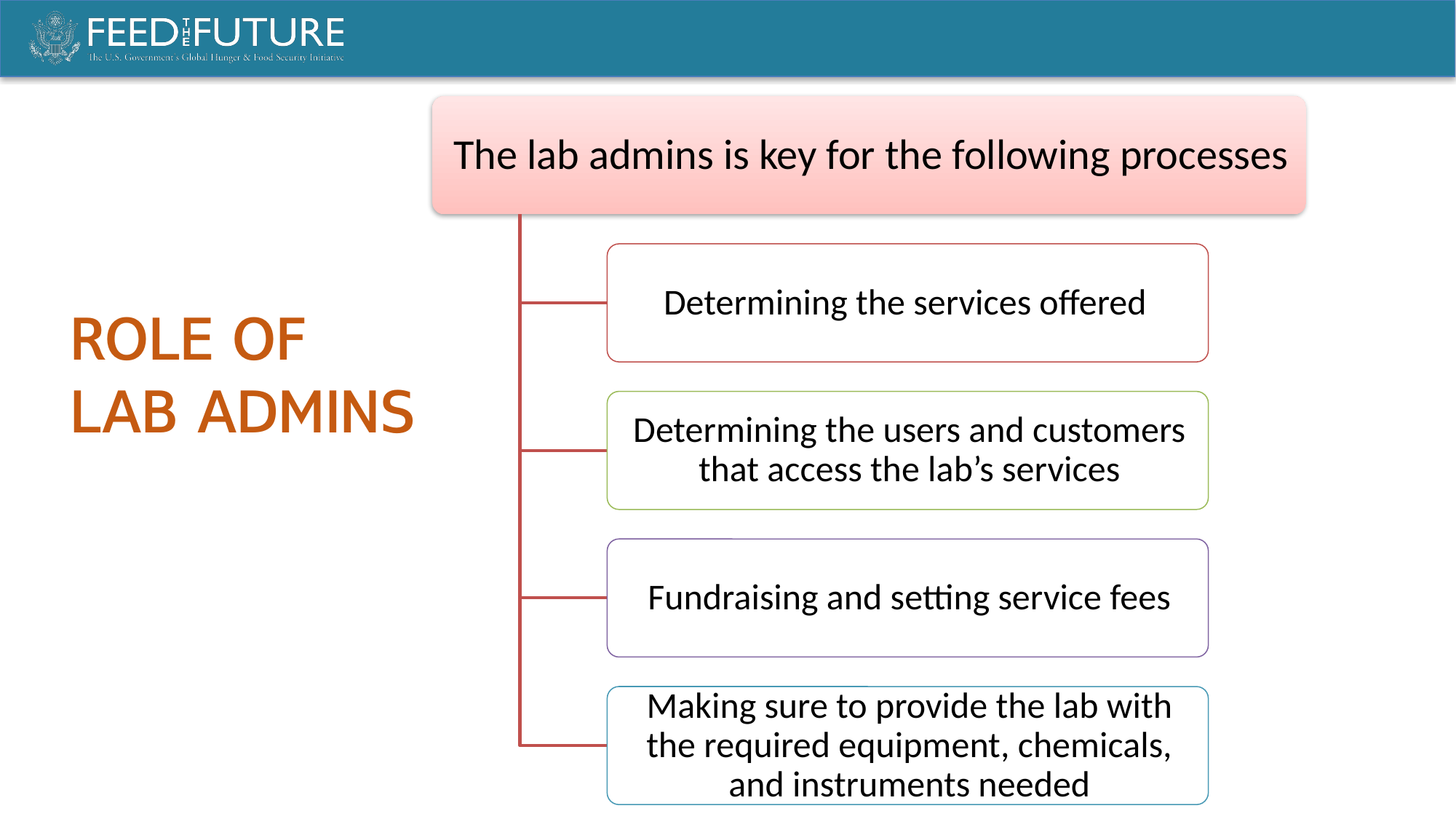

The lab admins is key for the following processes
Determining the services offered
Determining the users and customers that access the lab’s services
Fundraising and setting service fees
Making sure to provide the lab with the required equipment, chemicals, and instruments needed
Role of lab admins